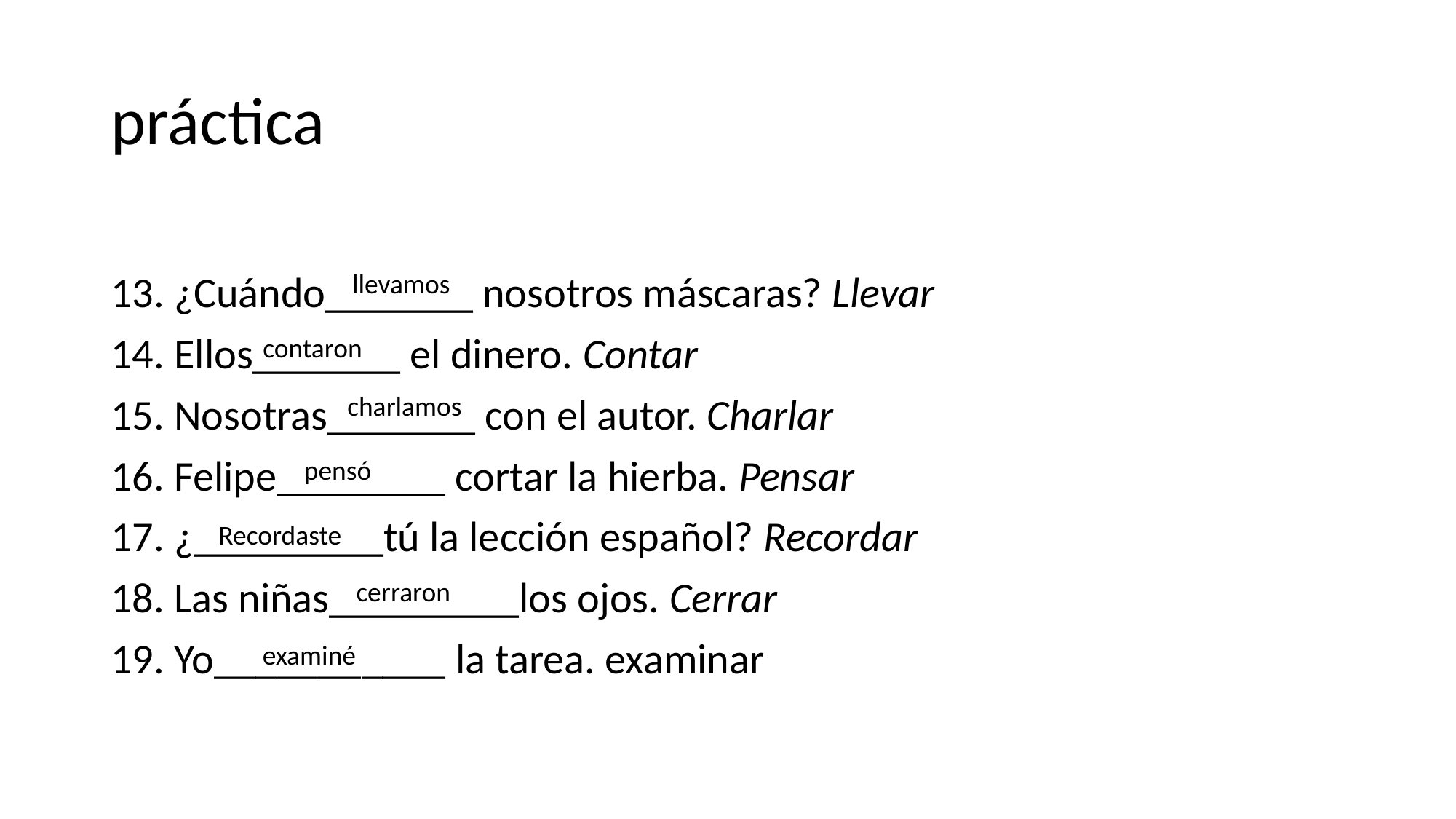

# práctica
llevamos
13. ¿Cuándo_______ nosotros máscaras? Llevar
14. Ellos_______ el dinero. Contar
15. Nosotras_______ con el autor. Charlar
16. Felipe________ cortar la hierba. Pensar
17. ¿_________tú la lección español? Recordar
18. Las niñas_________los ojos. Cerrar
19. Yo___________ la tarea. examinar
contaron
charlamos
pensó
Recordaste
cerraron
examiné